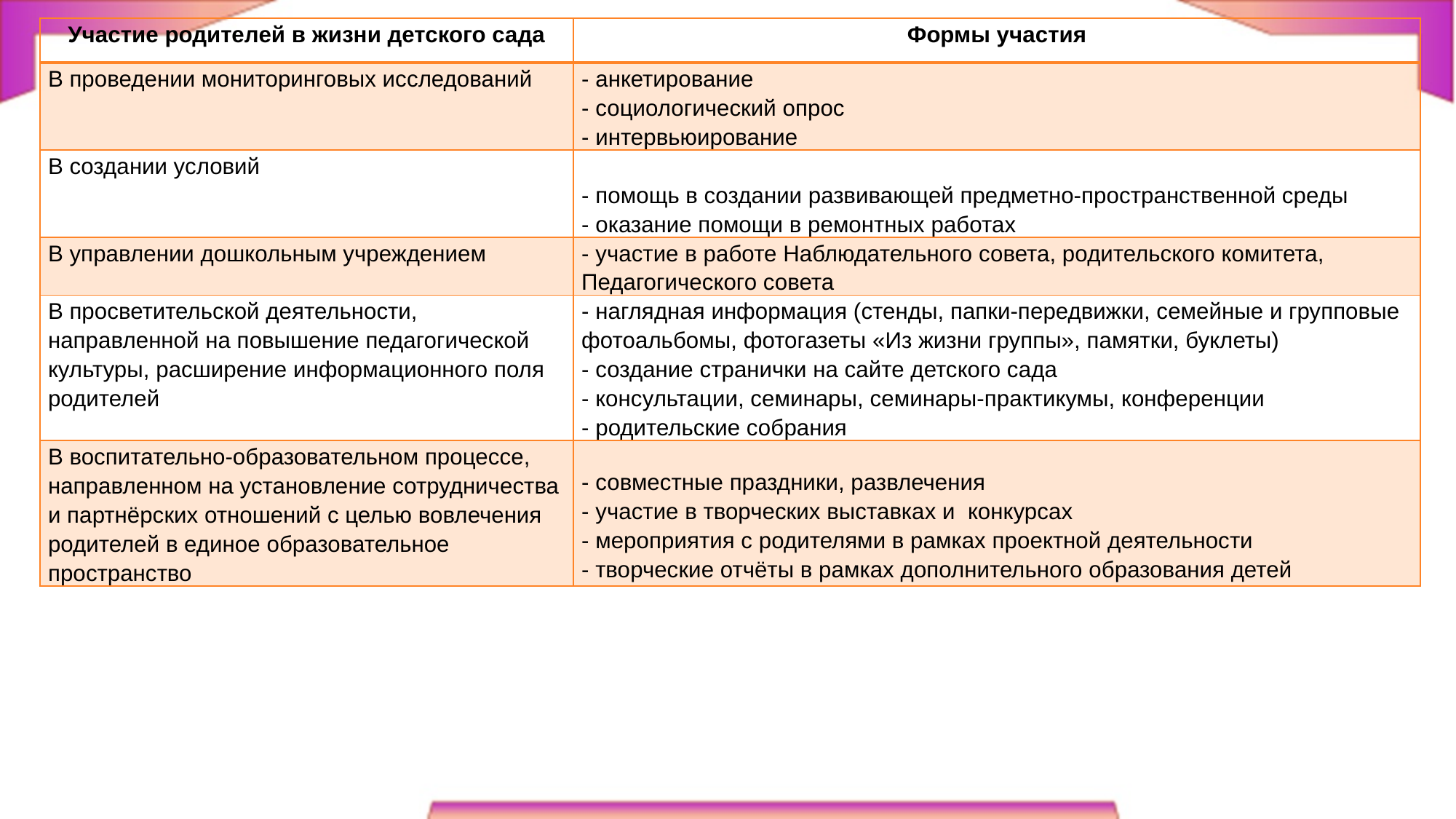

| Участие родителей в жизни детского сада | Формы участия |
| --- | --- |
| В проведении мониторинговых исследований | - анкетирование - социологический опрос - интервьюирование |
| В создании условий | - помощь в создании развивающей предметно-пространственной среды - оказание помощи в ремонтных работах |
| В управлении дошкольным учреждением | - участие в работе Наблюдательного совета, родительского комитета, Педагогического совета |
| В просветительской деятельности, направленной на повышение педагогической культуры, расширение информационного поля родителей | - наглядная информация (стенды, папки-передвижки, семейные и групповые фотоальбомы, фотогазеты «Из жизни группы», памятки, буклеты) - создание странички на сайте детского сада - консультации, семинары, семинары-практикумы, конференции - родительские собрания |
| В воспитательно-образовательном процессе, направленном на установление сотрудничества и партнёрских отношений с целью вовлечения родителей в единое образовательное пространство | - совместные праздники, развлечения - участие в творческих выставках и конкурсах - мероприятия с родителями в рамках проектной деятельности - творческие отчёты в рамках дополнительного образования детей |